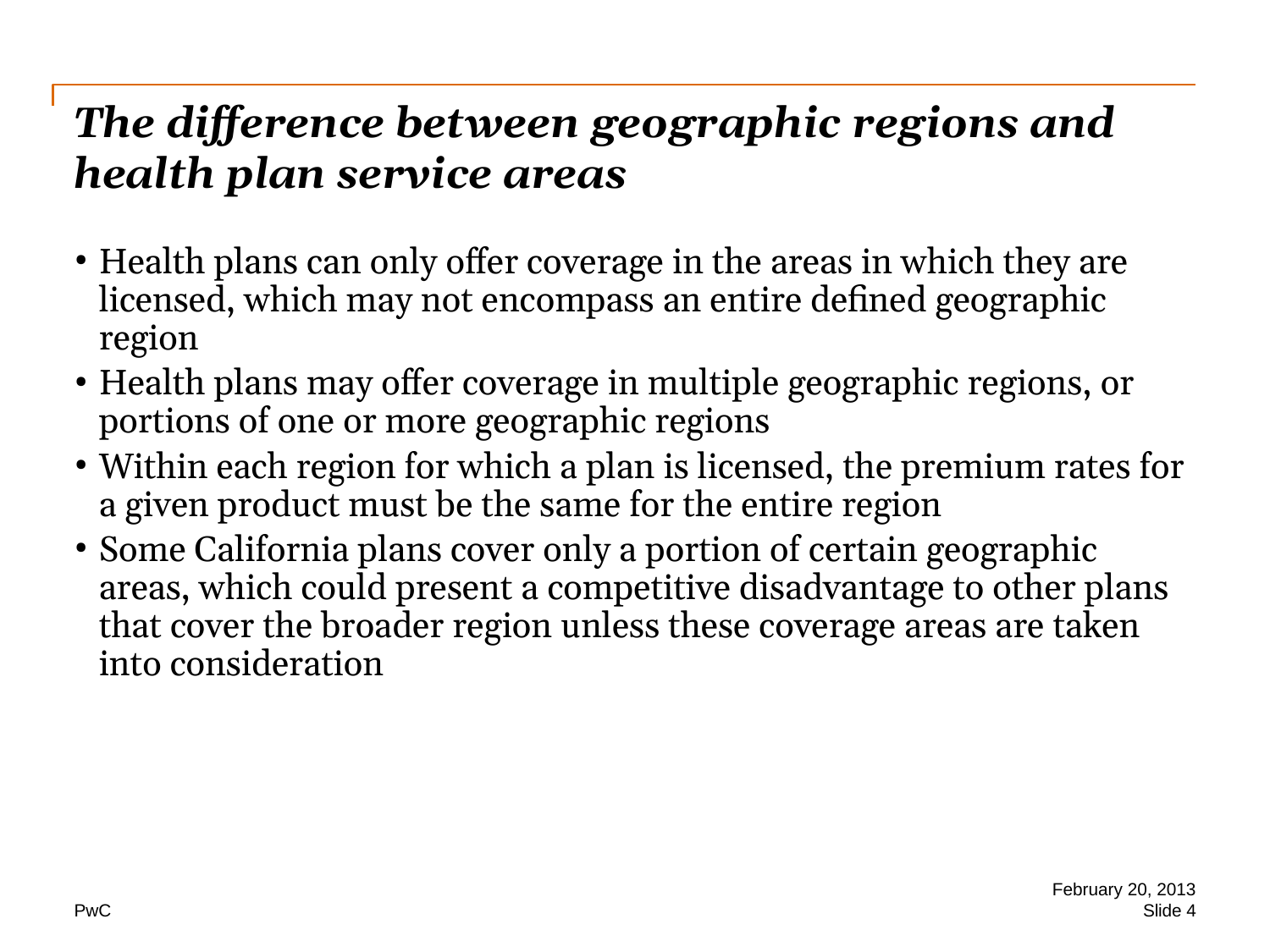

# The difference between geographic regions and health plan service areas
Health plans can only offer coverage in the areas in which they are licensed, which may not encompass an entire defined geographic region
Health plans may offer coverage in multiple geographic regions, or portions of one or more geographic regions
Within each region for which a plan is licensed, the premium rates for a given product must be the same for the entire region
Some California plans cover only a portion of certain geographic areas, which could present a competitive disadvantage to other plans that cover the broader region unless these coverage areas are taken into consideration

February 20, 2013
Slide 4